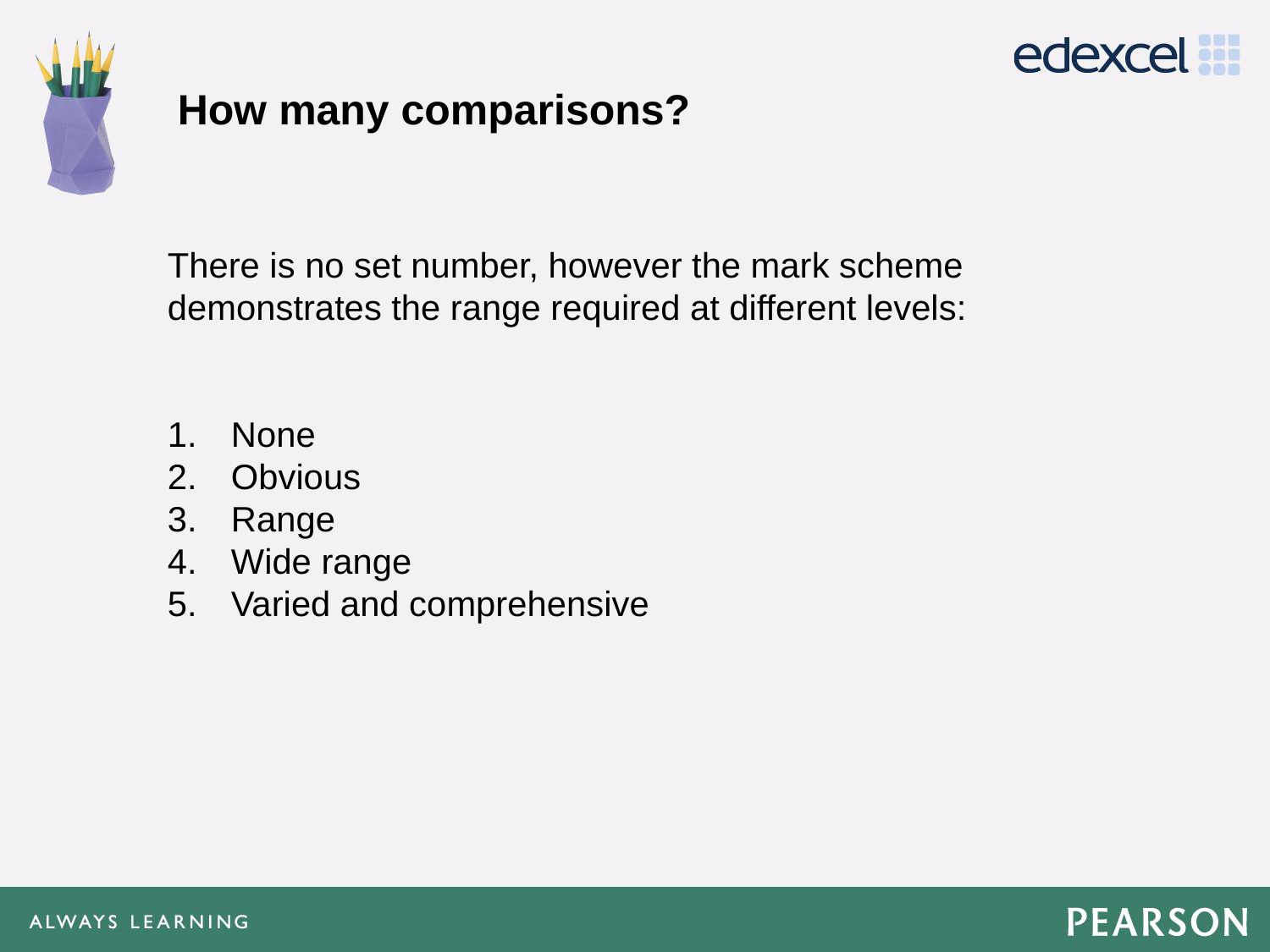

# How many comparisons?
There is no set number, however the mark scheme demonstrates the range required at different levels:

None
Obvious
Range
Wide range
Varied and comprehensive